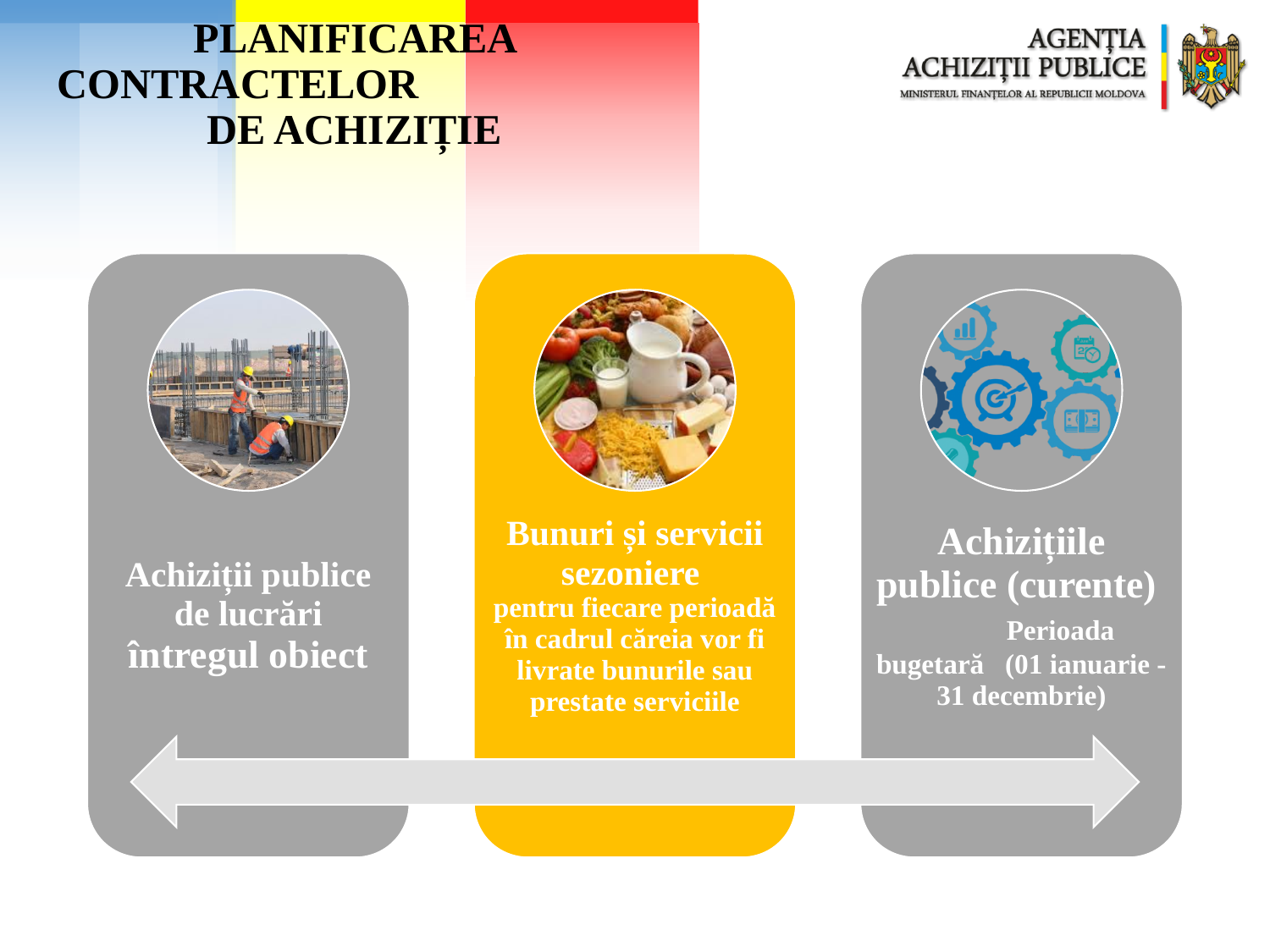

# PLANIFICAREA CONTRACTELOR                       DE ACHIZIȚIE
Achiziții publice
 de lucrări
întregul obiect
Bunuri și servicii sezoniere
pentru fiecare perioadă în cadrul căreia vor fi livrate bunurile sau prestate serviciile
Achizițiile publice (curente)          Perioada bugetară   (01 ianuarie -31 decembrie)